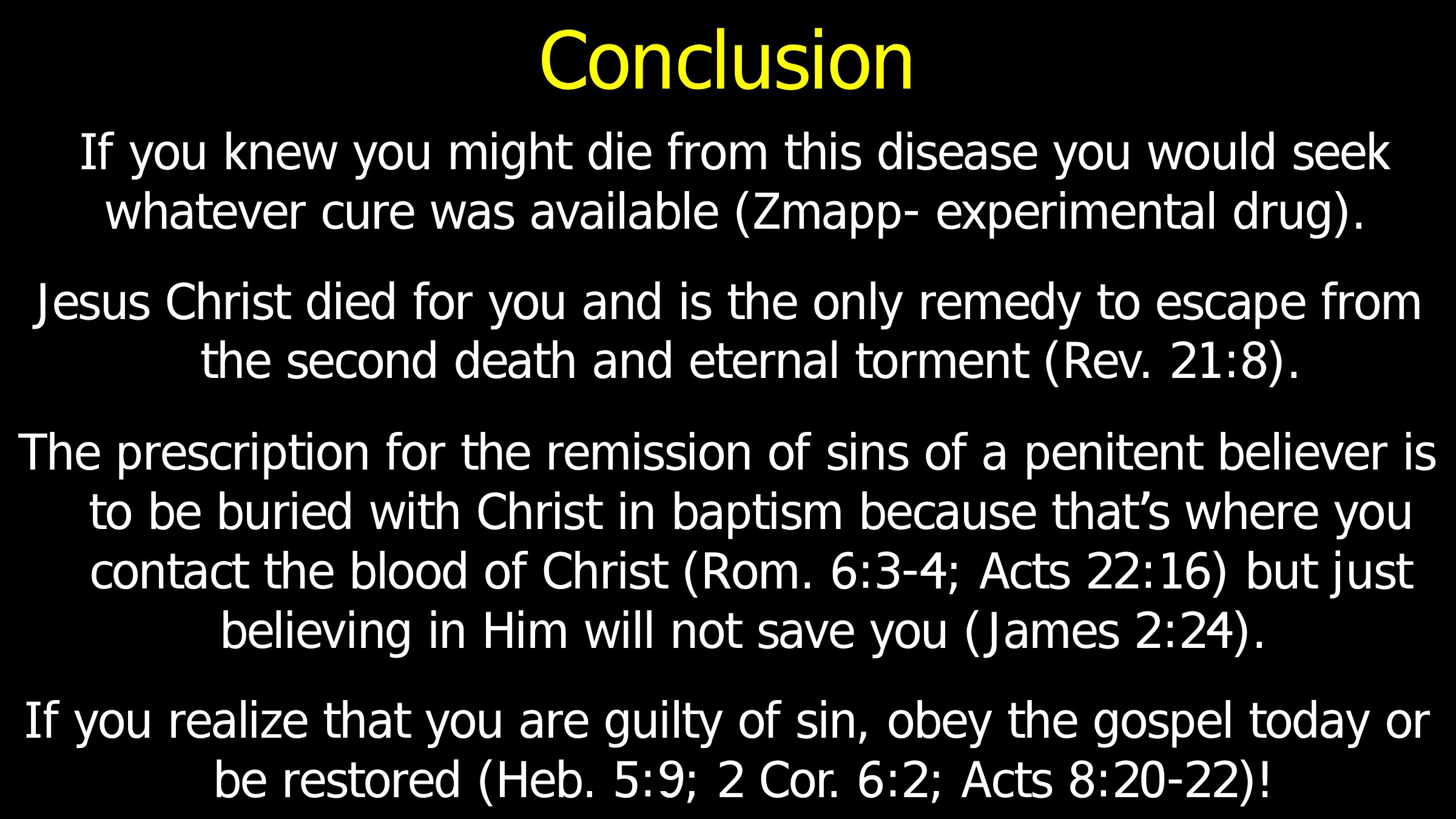

# Conclusion
 If you knew you might die from this disease you would seek whatever cure was available (Zmapp- experimental drug).

Jesus Christ died for you and is the only remedy to escape from the second death and eternal torment (Rev. 21:8).

The prescription for the remission of sins of a penitent believer is to be buried with Christ in baptism because that’s where you contact the blood of Christ (Rom. 6:3-4; Acts 22:16) but just believing in Him will not save you (James 2:24).

If you realize that you are guilty of sin, obey the gospel today or be restored (Heb. 5:9; 2 Cor. 6:2; Acts 8:20-22)!